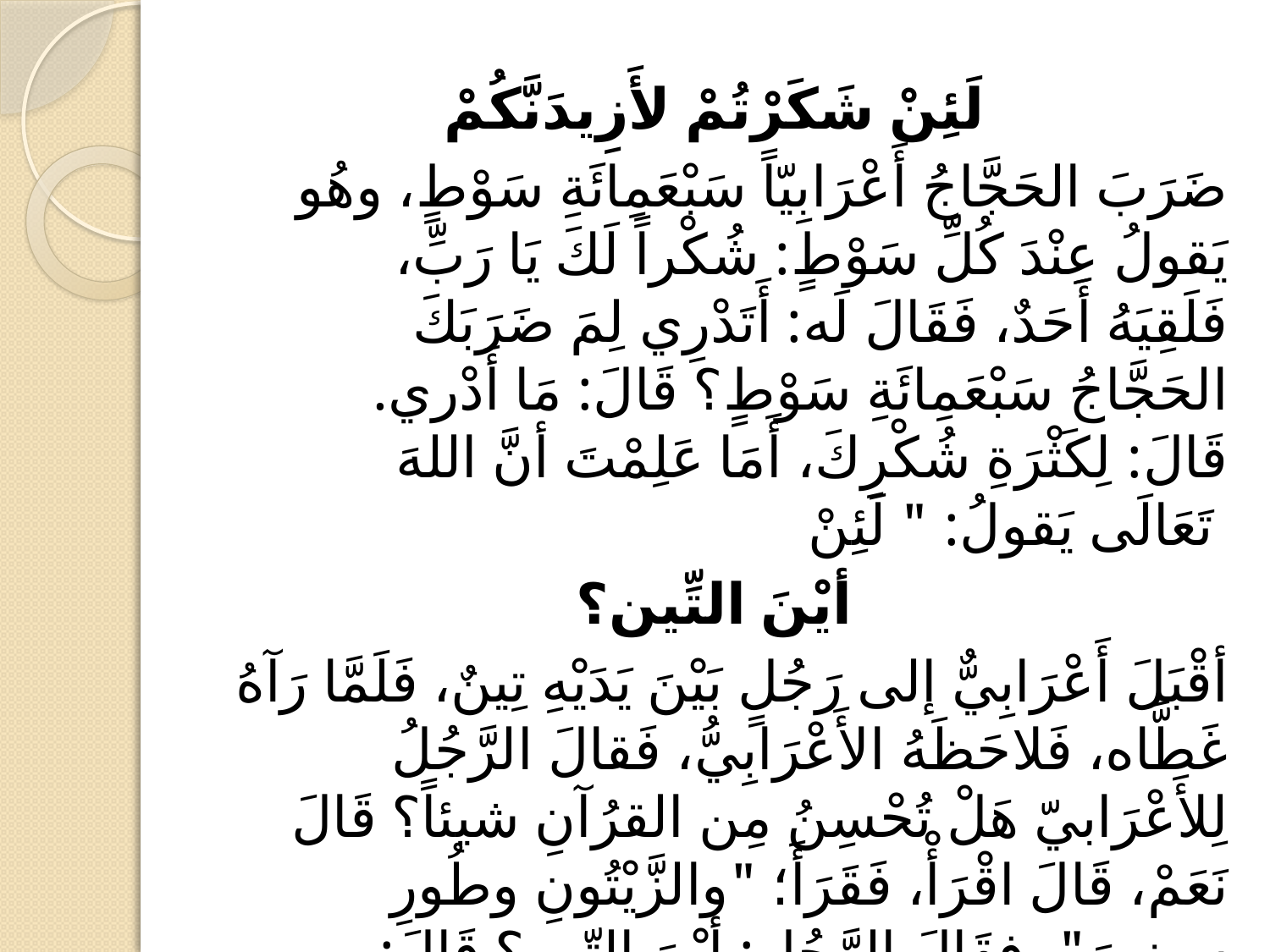

#
لَئِنْ شَكَرْتُمْ لأَزِيدَنَّكُمْ
ضَرَبَ الحَجَّاجُ أَعْرَابِيّاً سَبْعَمِائَةِ سَوْطٍ، وهُو يَقولُ عِنْدَ كُلِّ سَوْطٍ: شُكْراً لَكَ يَا رَبِّ، فَلَقِيَهُ أَحَدٌ، فَقَالَ لَه: أَتَدْرِي لِمَ ضَرَبَكَ الحَجَّاجُ سَبْعَمِائَةِ سَوْطٍ؟ قَالَ: مَا أَدْري. قَالَ: لِكَثْرَةِ شُكْرِكَ، أَمَا عَلِمْتَ أنَّ اللهَ تَعَالَى يَقولُ: " لَئِنْ
أيْنَ التِّين؟
أقْبَلَ أَعْرَابِيٌّ إلى رَجُلٍ بَيْنَ يَدَيْهِ تِينٌ، فَلَمَّا رَآهُ غَطَّاه، فَلاحَظَهُ الأَعْرَابِيُّ، فَقالَ الرَّجُلُ لِلأَعْرَابيّ هَلْ تُحْسِنُ مِن القرُآنِ شيئاً؟ قَالَ نَعَمْ، قَالَ اقْرَأْ، فَقَرَأَ؛ "والزَّيْتُونِ وطُورِ سِينِينَ"، فقَالَ الرَّجُل: أيْنَ التّين؟ قَالَ: تَحْتَ الكِسَاءِ! شَكَرْتُمْ لأَزِيدَنَّكُمْ".